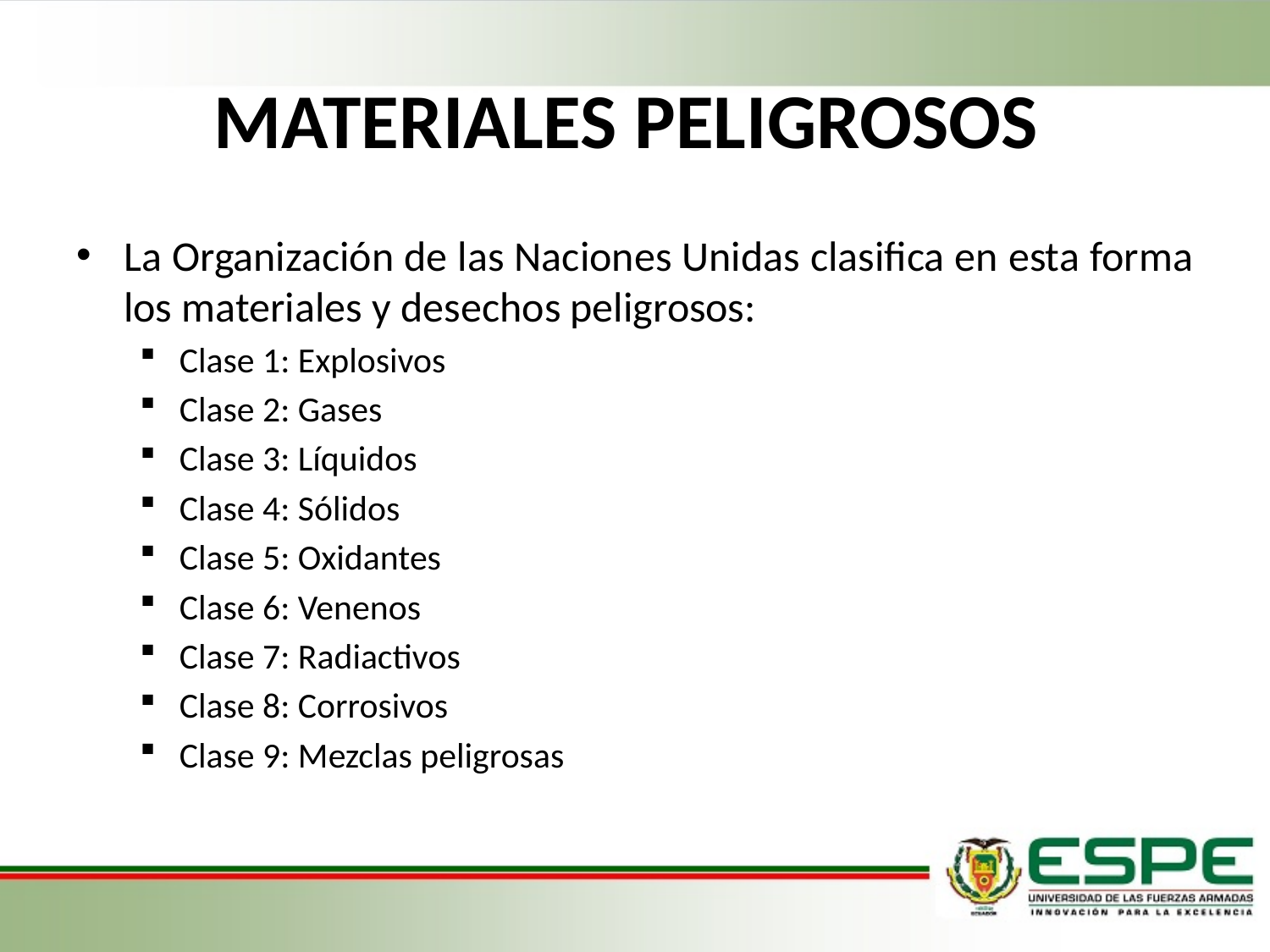

# MATERIALES PELIGROSOS
La Organización de las Naciones Unidas clasifica en esta forma los materiales y desechos peligrosos:
Clase 1: Explosivos
Clase 2: Gases
Clase 3: Líquidos
Clase 4: Sólidos
Clase 5: Oxidantes
Clase 6: Venenos
Clase 7: Radiactivos
Clase 8: Corrosivos
Clase 9: Mezclas peligrosas